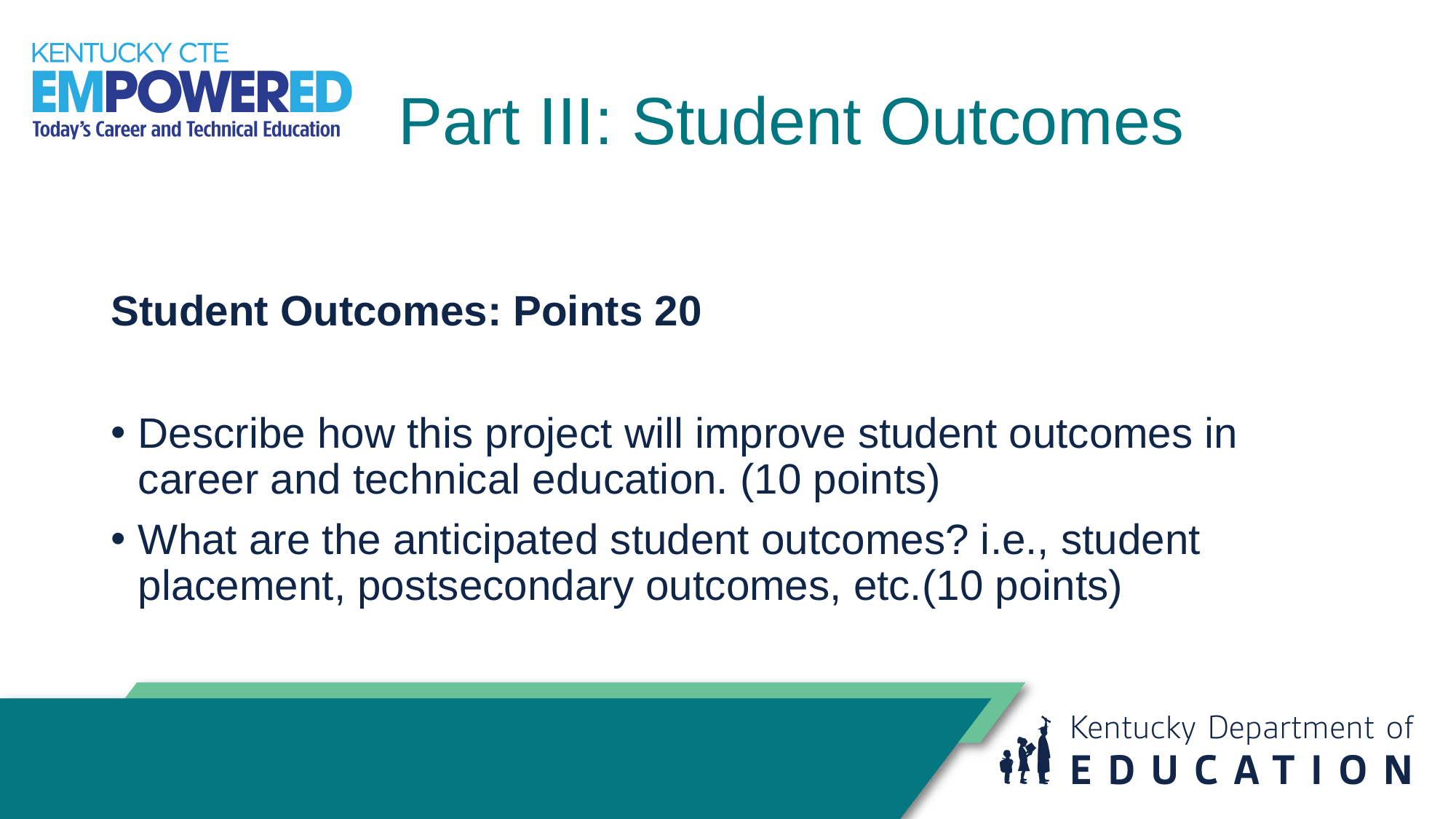

# Part III: Student Outcomes

Student Outcomes: Points 20

Describe how this project will improve student outcomes in career and technical education. (10 points)
What are the anticipated student outcomes? i.e., student placement, postsecondary outcomes, etc.(10 points)